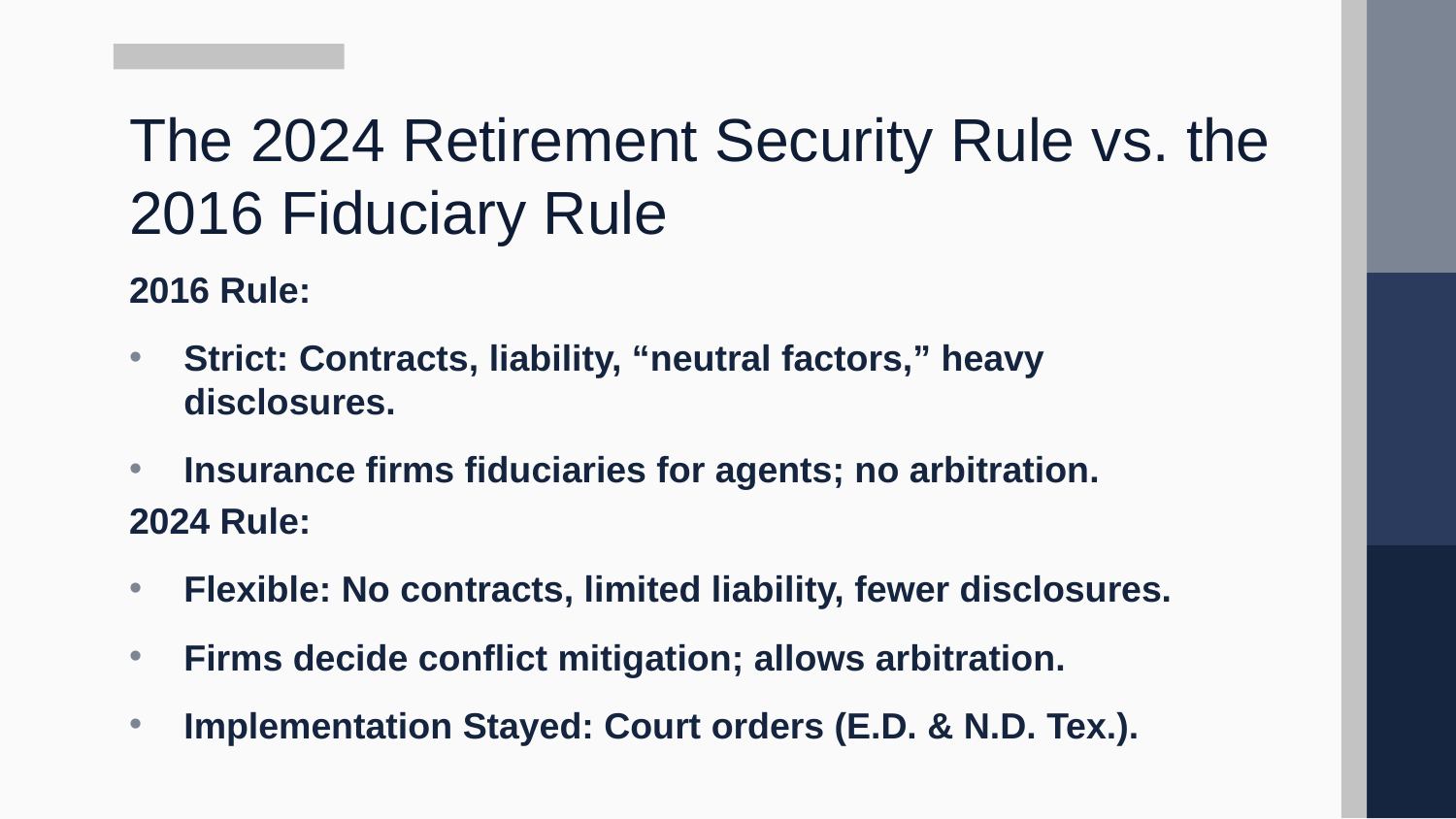

# The 2024 Retirement Security Rule vs. the 2016 Fiduciary Rule
2016 Rule:
Strict: Contracts, liability, “neutral factors,” heavy disclosures.
Insurance firms fiduciaries for agents; no arbitration.

2024 Rule:
Flexible: No contracts, limited liability, fewer disclosures.
Firms decide conflict mitigation; allows arbitration.
Implementation Stayed: Court orders (E.D. & N.D. Tex.).